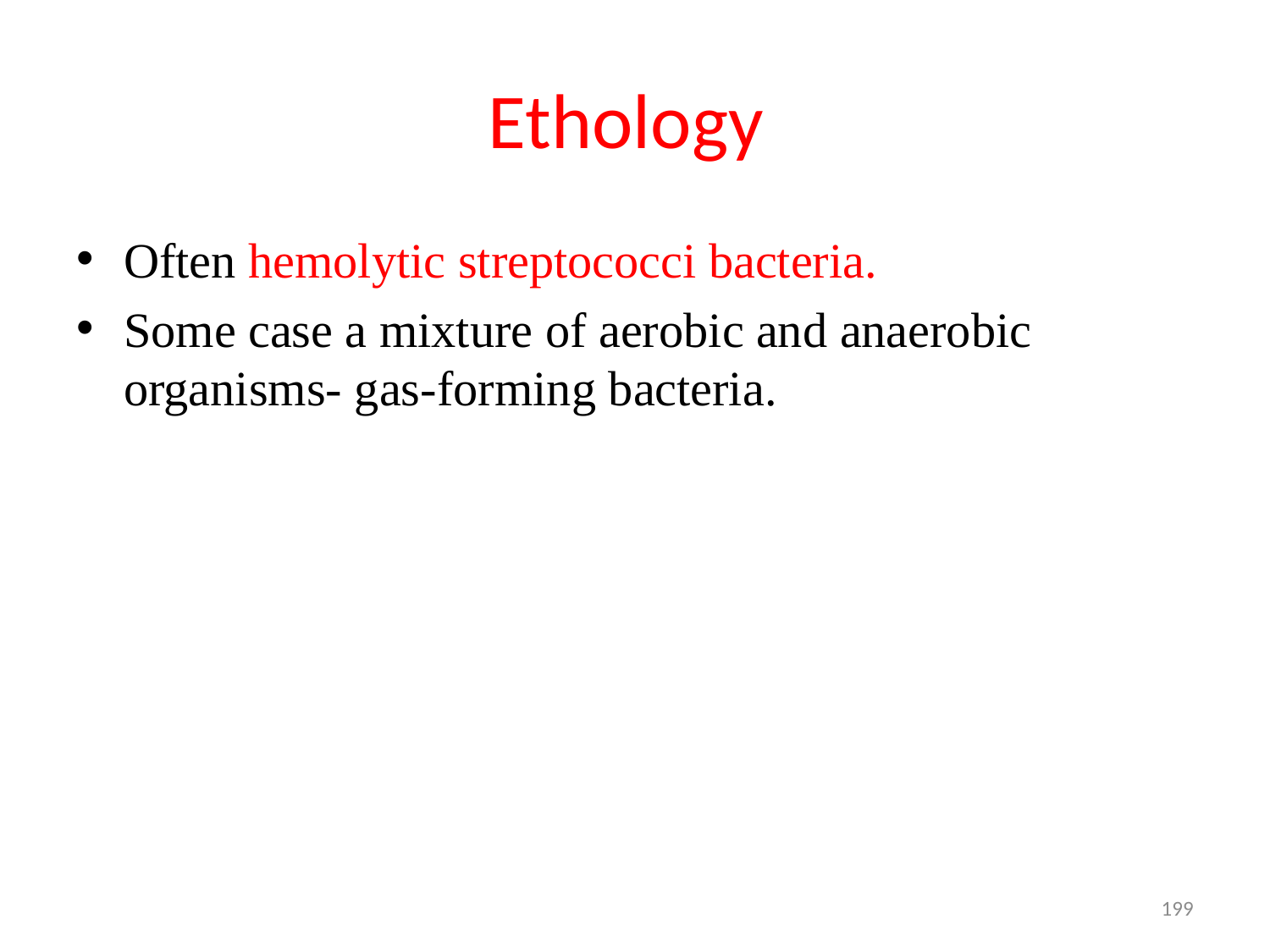

# Ethology
Often hemolytic streptococci bacteria.
Some case a mixture of aerobic and anaerobic organisms- gas-forming bacteria.
199